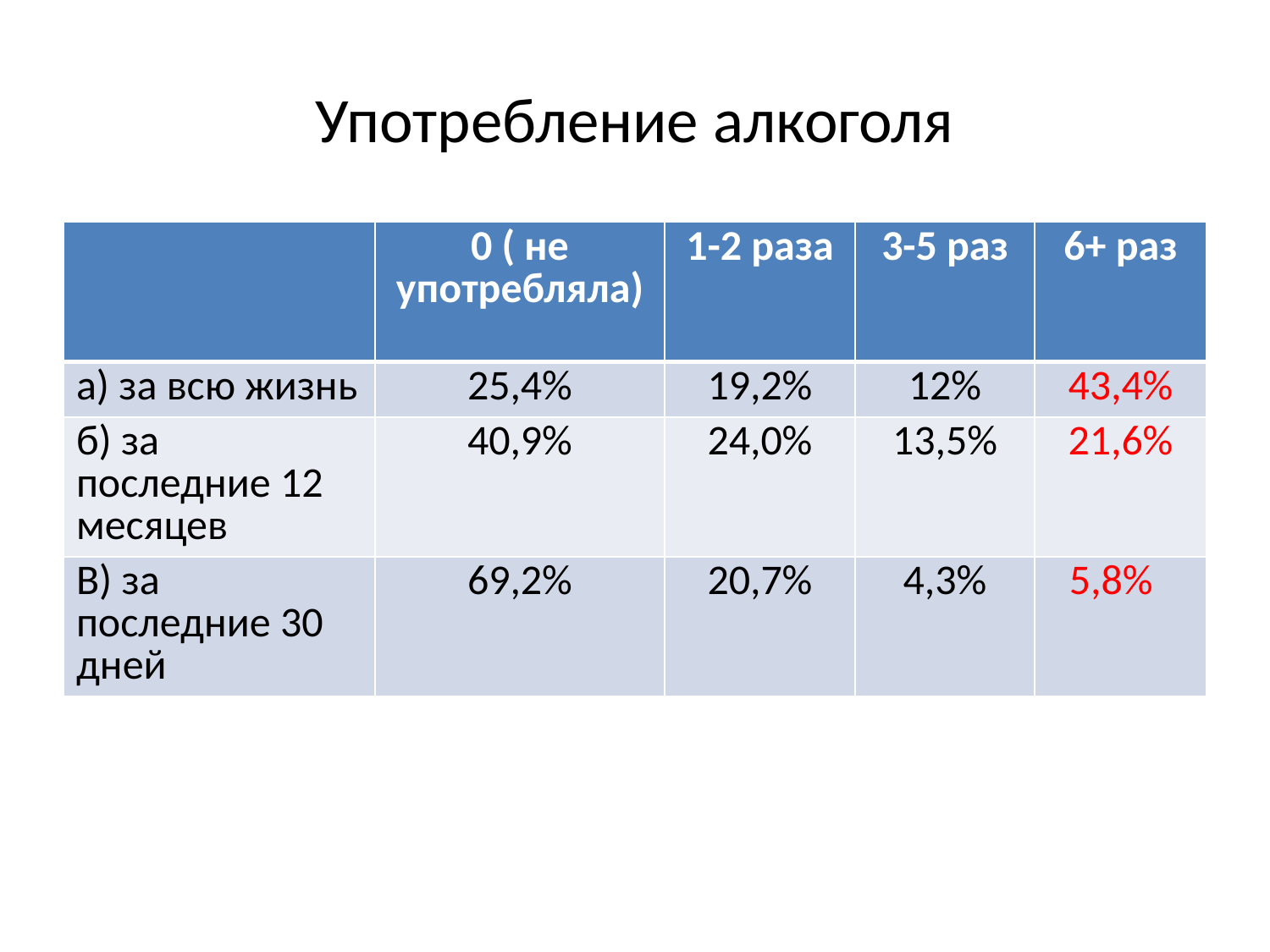

# Употребление алкоголя
|  | 0 ( не употребляла) | 1-2 раза | 3-5 раз | 6+ раз |
| --- | --- | --- | --- | --- |
| а) за всю жизнь | 25,4% | 19,2% | 12% | 43,4% |
| б) за последние 12 месяцев | 40,9% | 24,0% | 13,5% | 21,6% |
| В) за последние 30 дней | 69,2% | 20,7% | 4,3% | 5,8% |